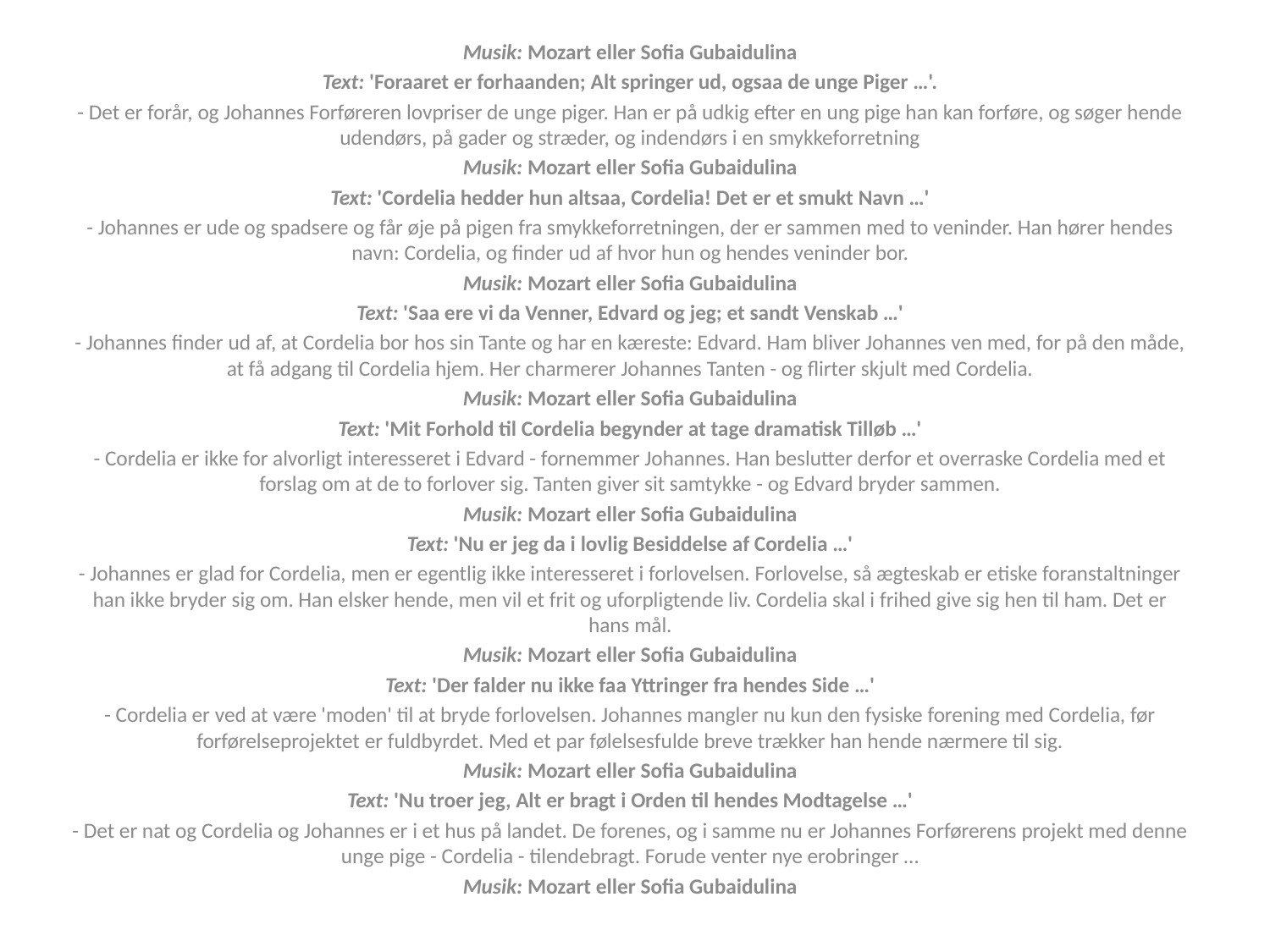

Musik: Mozart eller Sofia Gubaidulina
Text: 'Foraaret er forhaanden; Alt springer ud, ogsaa de unge Piger …'.
- Det er forår, og Johannes Forføreren lovpriser de unge piger. Han er på udkig efter en ung pige han kan forføre, og søger hende udendørs, på gader og stræder, og indendørs i en smykkeforretning
Musik: Mozart eller Sofia Gubaidulina
Text: 'Cordelia hedder hun altsaa, Cordelia! Det er et smukt Navn …'
- Johannes er ude og spadsere og får øje på pigen fra smykkeforretningen, der er sammen med to veninder. Han hører hendes navn: Cordelia, og finder ud af hvor hun og hendes veninder bor.
Musik: Mozart eller Sofia Gubaidulina
Text: 'Saa ere vi da Venner, Edvard og jeg; et sandt Venskab …'
- Johannes finder ud af, at Cordelia bor hos sin Tante og har en kæreste: Edvard. Ham bliver Johannes ven med, for på den måde, at få adgang til Cordelia hjem. Her charmerer Johannes Tanten - og flirter skjult med Cordelia.
Musik: Mozart eller Sofia Gubaidulina
Text: 'Mit Forhold til Cordelia begynder at tage dramatisk Tilløb …'
- Cordelia er ikke for alvorligt interesseret i Edvard - fornemmer Johannes. Han beslutter derfor et overraske Cordelia med et forslag om at de to forlover sig. Tanten giver sit samtykke - og Edvard bryder sammen.
Musik: Mozart eller Sofia Gubaidulina
Text: 'Nu er jeg da i lovlig Besiddelse af Cordelia …'
- Johannes er glad for Cordelia, men er egentlig ikke interesseret i forlovelsen. Forlovelse, så ægteskab er etiske foranstaltninger han ikke bryder sig om. Han elsker hende, men vil et frit og uforpligtende liv. Cordelia skal i frihed give sig hen til ham. Det er hans mål.
Musik: Mozart eller Sofia Gubaidulina
Text: 'Der falder nu ikke faa Yttringer fra hendes Side …'
- Cordelia er ved at være 'moden' til at bryde forlovelsen. Johannes mangler nu kun den fysiske forening med Cordelia, før forførelseprojektet er fuldbyrdet. Med et par følelsesfulde breve trækker han hende nærmere til sig.
Musik: Mozart eller Sofia Gubaidulina
Text: 'Nu troer jeg, Alt er bragt i Orden til hendes Modtagelse …'
- Det er nat og Cordelia og Johannes er i et hus på landet. De forenes, og i samme nu er Johannes Forførerens projekt med denne unge pige - Cordelia - tilendebragt. Forude venter nye erobringer …
Musik: Mozart eller Sofia Gubaidulina